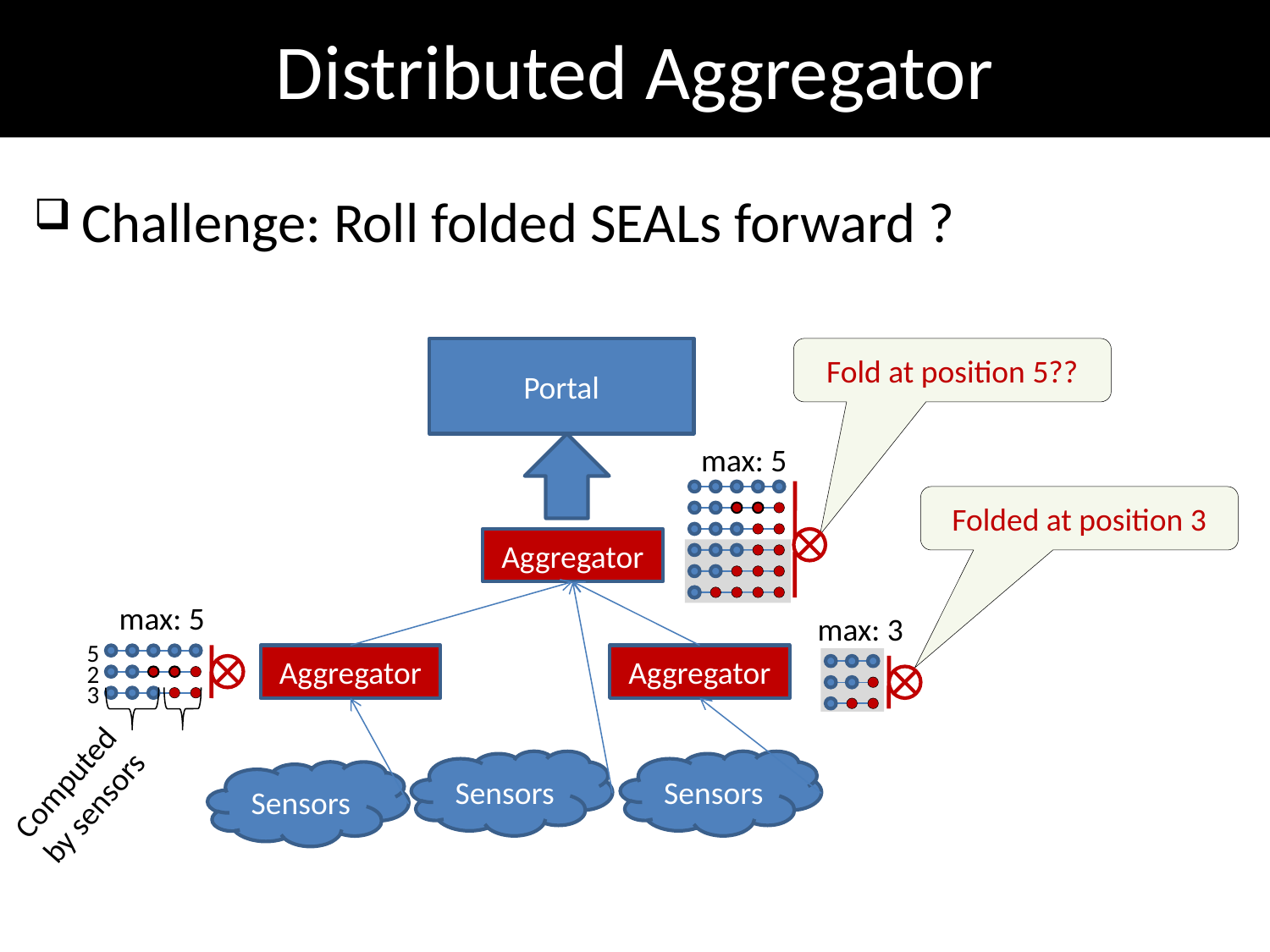

# Distributed Aggregator
Challenge: Roll folded SEALs forward ?
Portal
Fold at position 5??

max: 5

Folded at position 3

Aggregator

max: 5
max: 3

5
Aggregator
Aggregator

2

3

Computed
by sensors
Sensors
Sensors
Sensors